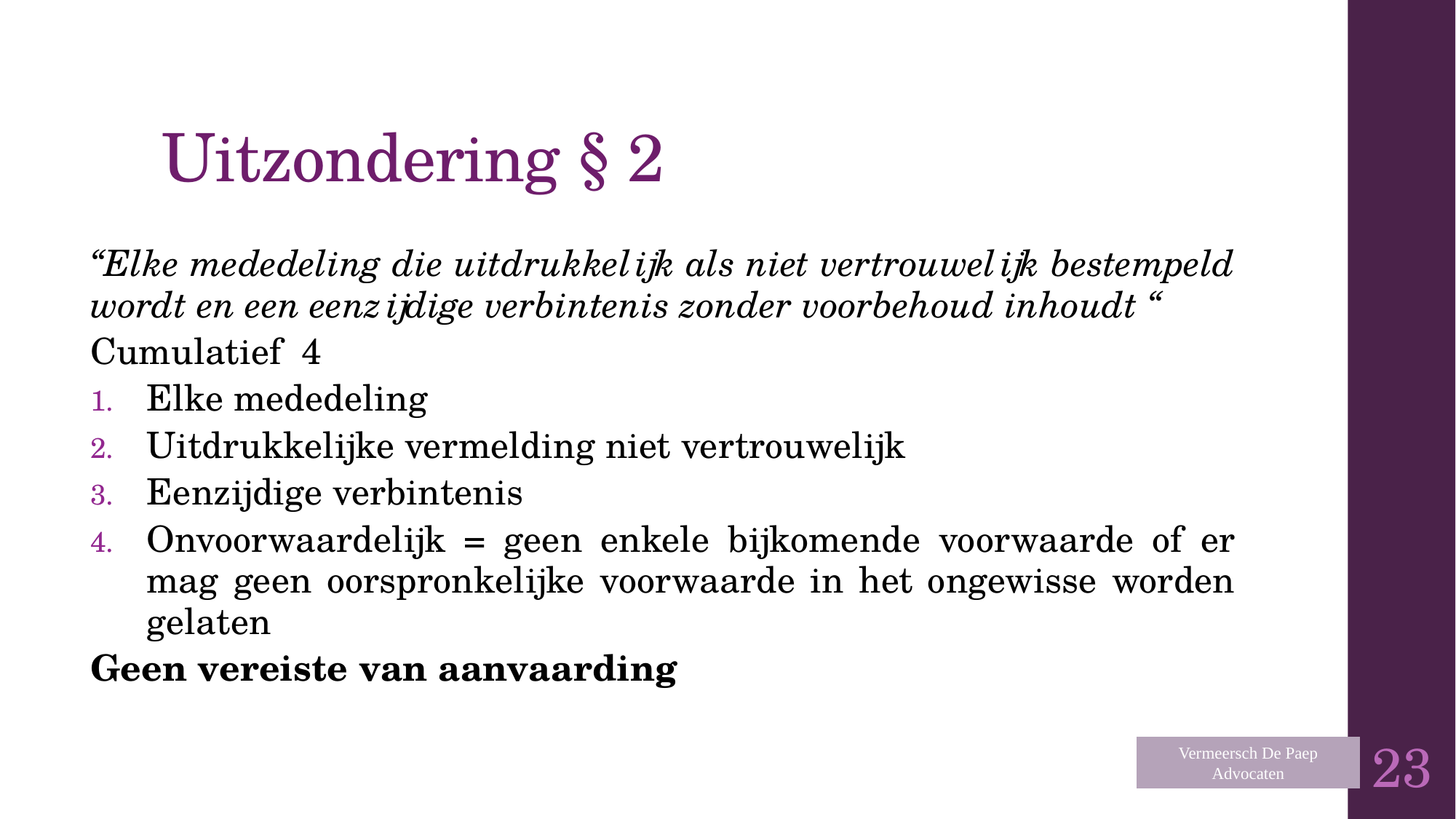

# Uitzondering § 2
“Elke mededeling die uitdrukkelijk als niet vertrouwelijk bestempeld wordt en een eenzijdige verbintenis zonder voorbehoud inhoudt “
Cumulatief  4
Elke mededeling
Uitdrukkelijke vermelding niet vertrouwelijk
Eenzijdige verbintenis
Onvoorwaardelijk = geen enkele bijkomende voorwaarde of er mag geen oorspronkelijke voorwaarde in het ongewisse worden gelaten
Geen vereiste van aanvaarding

Vermeersch De Paep
Advocaten
23